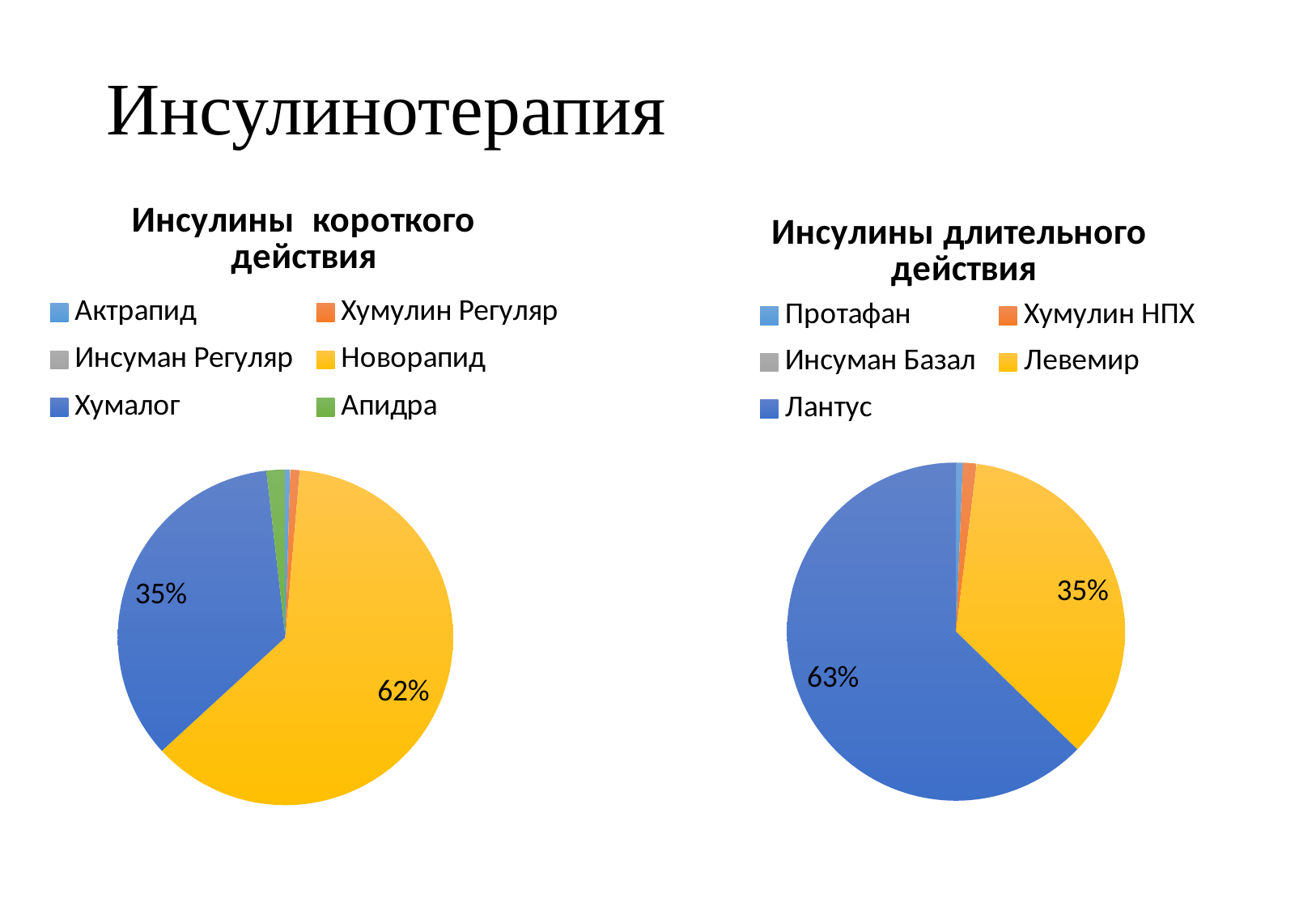

# Инсулинотерапия

### Chart: Инсулины  короткого действия

| Category | Столбец1 |
|---|---|
| Актрапид | 1.0 |
| Хумулин Регуляр | 2.0 |
| Инсуман Регуляр | 0.0 |
| Новорапид | 136.0 |
| Хумалог | 77.0 |
| Апидра | 4.0 |

### Chart: Инсулины длительного  действия

| Category | Столбец1 |
|---|---|
| Протафан | 1.0 |
| Хумулин НПХ | 2.0 |
| Инсуман Базал | 0.0 |
| Левемир | 54.0 |
| Лантус | 96.0 |